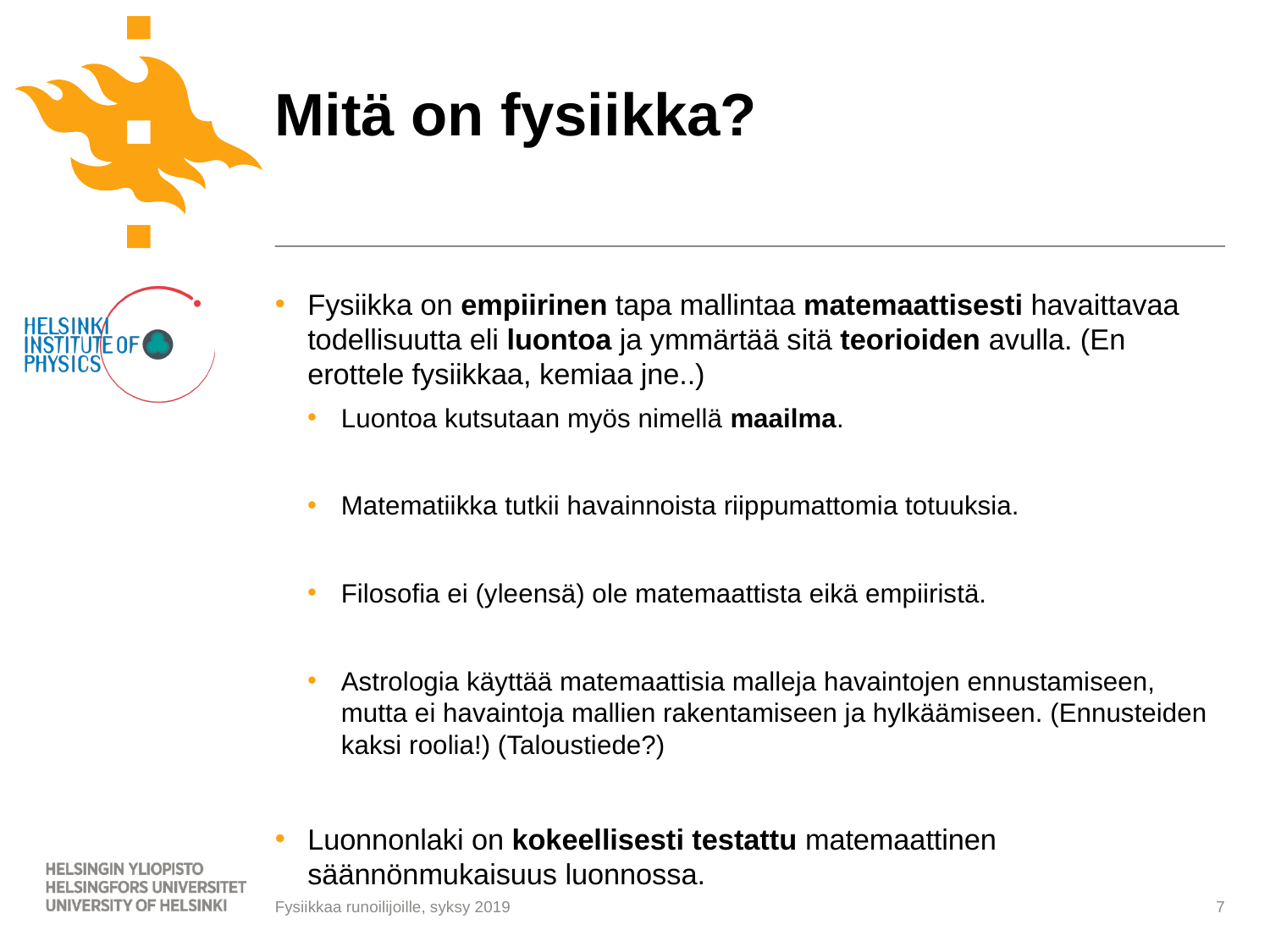

# Mitä on fysiikka?
Fysiikka on empiirinen tapa mallintaa matemaattisesti havaittavaa todellisuutta eli luontoa ja ymmärtää sitä teorioiden avulla. (En erottele fysiikkaa, kemiaa jne..)
Luontoa kutsutaan myös nimellä maailma.

Matematiikka tutkii havainnoista riippumattomia totuuksia.

Filosofia ei (yleensä) ole matemaattista eikä empiiristä.

Astrologia käyttää matemaattisia malleja havaintojen ennustamiseen, mutta ei havaintoja mallien rakentamiseen ja hylkäämiseen. (Ennusteiden kaksi roolia!) (Taloustiede?)

Luonnonlaki on kokeellisesti testattu matemaattinen säännönmukaisuus luonnossa.
Fysiikkaa runoilijoille, syksy 2019
7